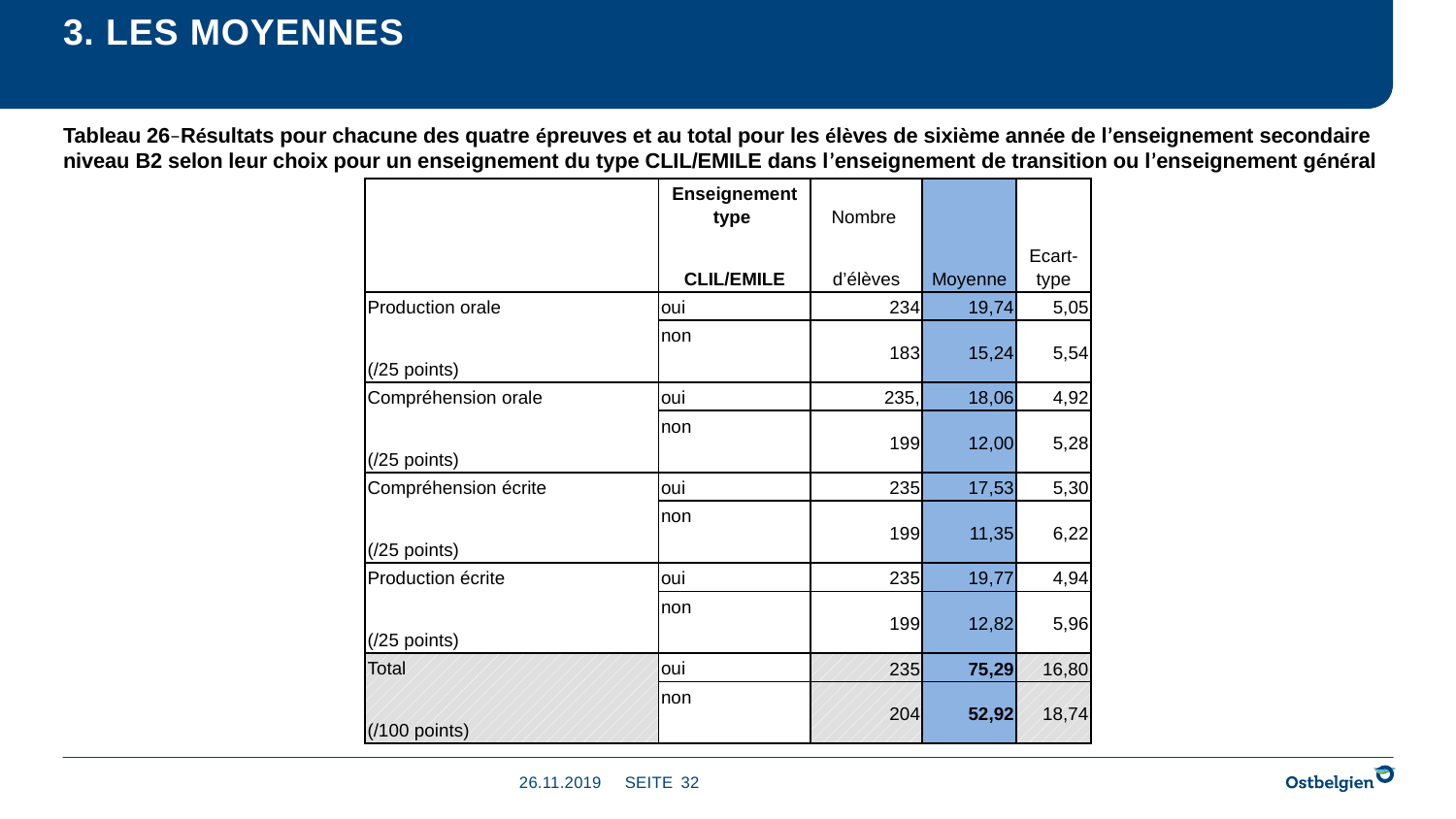

# 3. Les moyennes
Tableau 26–Résultats pour chacune des quatre épreuves et au total pour les élèves de sixième année de l’enseignement secondaire niveau B2 selon leur choix pour un enseignement du type CLIL/EMILE dans l’enseignement de transition ou l’enseignement général

|  | Enseignement type CLIL/EMILE | Nombre d’élèves | Moyenne | Ecart-type |
| --- | --- | --- | --- | --- |
| Production orale (/25 points) | oui | 234 | 19,74 | 5,05 |
|  | non | 183 | 15,24 | 5,54 |
| Compréhension orale (/25 points) | oui | 235, | 18,06 | 4,92 |
|  | non | 199 | 12,00 | 5,28 |
| Compréhension écrite (/25 points) | oui | 235 | 17,53 | 5,30 |
|  | non | 199 | 11,35 | 6,22 |
| Production écrite (/25 points) | oui | 235 | 19,77 | 4,94 |
|  | non | 199 | 12,82 | 5,96 |
| Total (/100 points) | oui | 235 | 75,29 | 16,80 |
|  | non | 204 | 52,92 | 18,74 |
26.11.2019
32